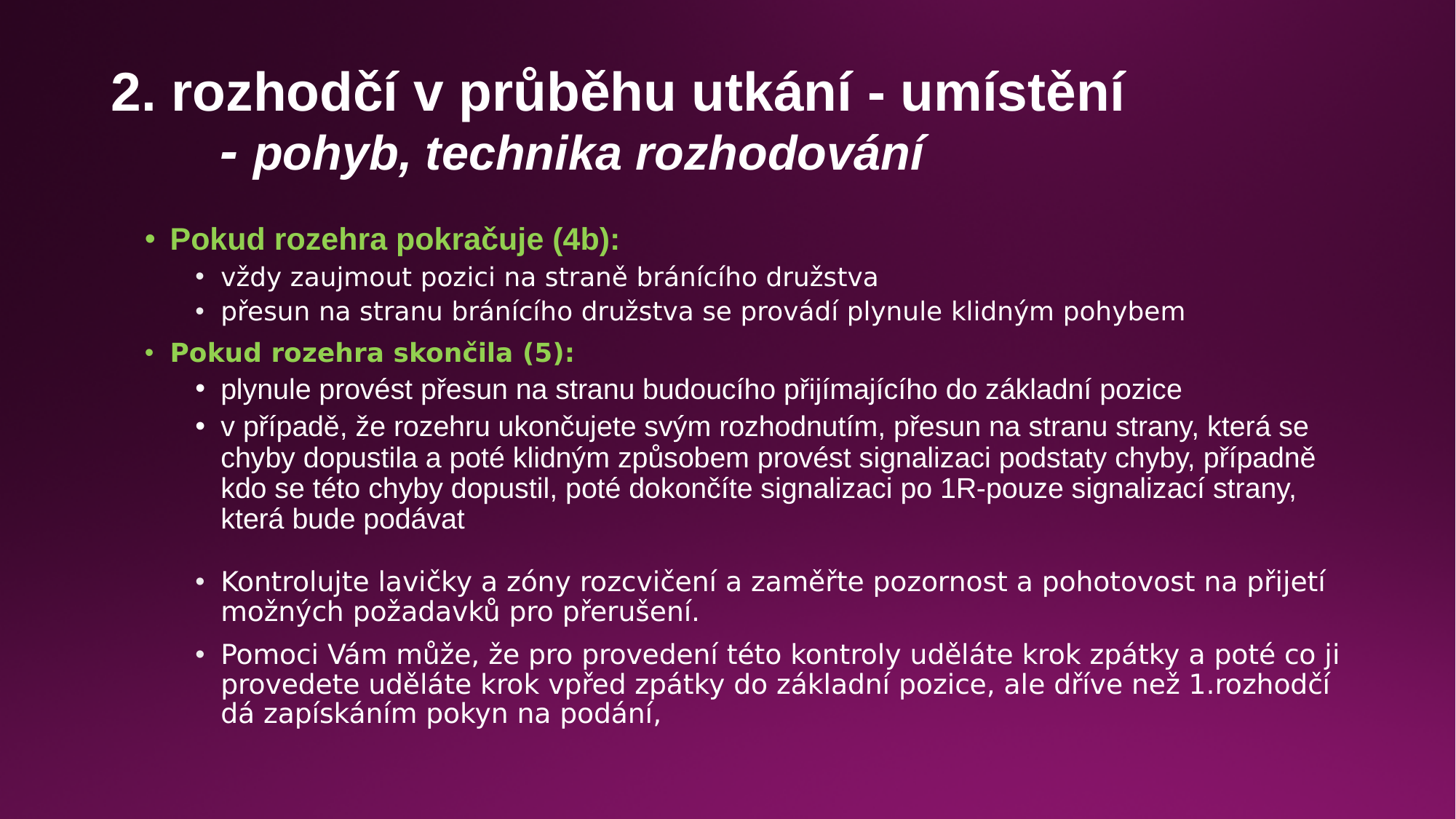

# 2. rozhodčí v průběhu utkání - umístění - pohyb, technika rozhodování
Pokud rozehra pokračuje (4b):
vždy zaujmout pozici na straně bránícího družstva
přesun na stranu bránícího družstva se provádí plynule klidným pohybem
Pokud rozehra skončila (5):
plynule provést přesun na stranu budoucího přijímajícího do základní pozice
v případě, že rozehru ukončujete svým rozhodnutím, přesun na stranu strany, která se chyby dopustila a poté klidným způsobem provést signalizaci podstaty chyby, případně kdo se této chyby dopustil, poté dokončíte signalizaci po 1R-pouze signalizací strany, která bude podávat
Kontrolujte lavičky a zóny rozcvičení a zaměřte pozornost a pohotovost na přijetí možných požadavků pro přerušení.
Pomoci Vám může, že pro provedení této kontroly uděláte krok zpátky a poté co ji provedete uděláte krok vpřed zpátky do základní pozice, ale dříve než 1.rozhodčí dá zapískáním pokyn na podání,